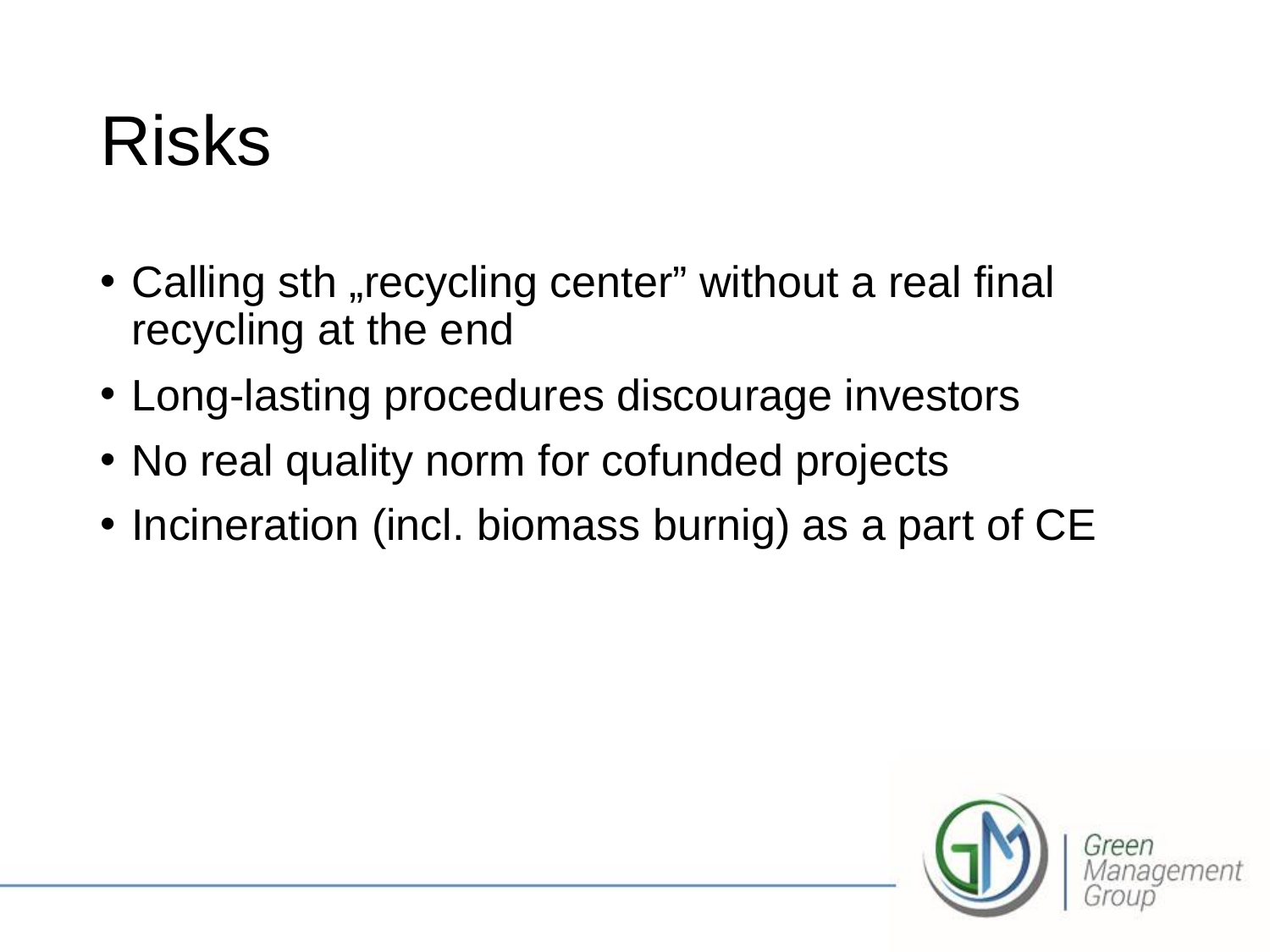

# Risks
Calling sth „recycling center” without a real final recycling at the end
Long-lasting procedures discourage investors
No real quality norm for cofunded projects
Incineration (incl. biomass burnig) as a part of CE